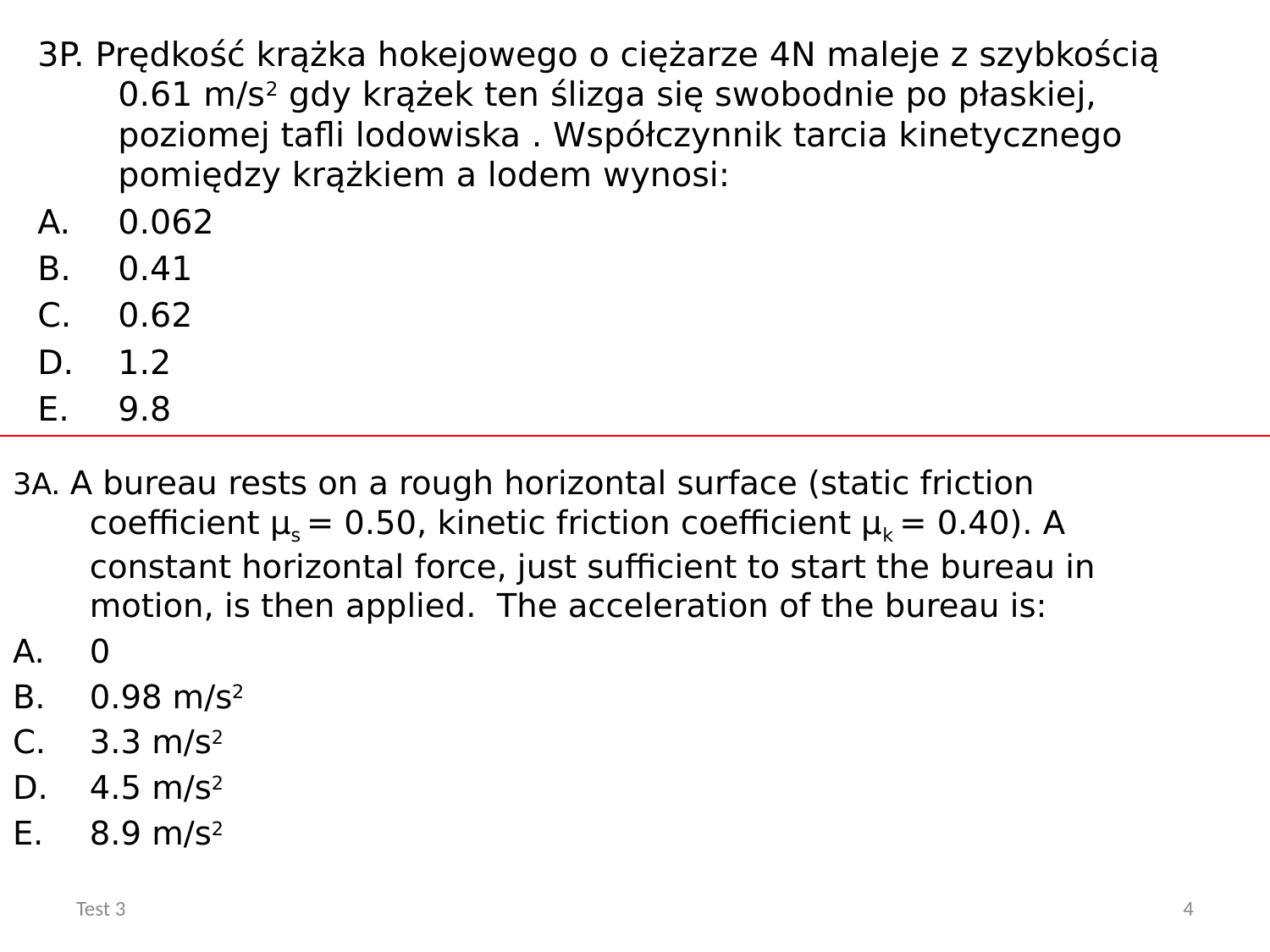

3P. Prędkość krążka hokejowego o ciężarze 4N maleje z szybkością  0.61 m/s2 gdy krążek ten ślizga się swobodnie po płaskiej, poziomej tafli lodowiska . Współczynnik tarcia kinetycznego pomiędzy krążkiem a lodem wynosi:
0.062
0.41
0.62
1.2
9.8
3A. A bureau rests on a rough horizontal surface (static friction coefficient µs = 0.50, kinetic friction coefficient µk = 0.40). A constant horizontal force, just sufficient to start the bureau in motion, is then applied.  The acceleration of the bureau is:
0
0.98 m/s2
3.3 m/s2
4.5 m/s2
8.9 m/s2
Test 3

4